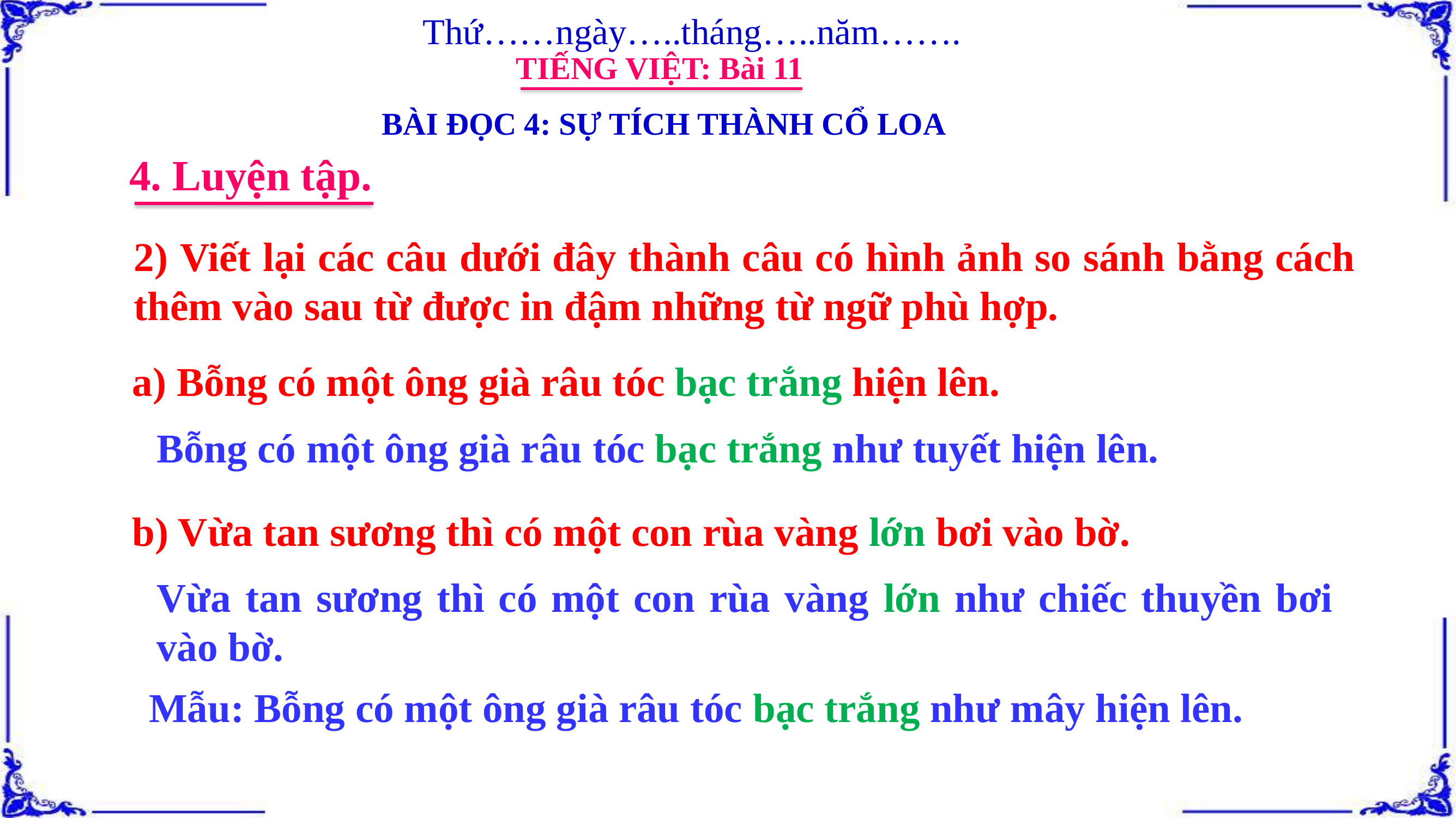

Thứ……ngày…..tháng…..năm…….
TIẾNG VIỆT: Bài 11
BÀI ĐỌC 4: SỰ TÍCH THÀNH CỔ LOA
4. Luyện tập.
2) Viết lại các câu dưới đây thành câu có hình ảnh so sánh bằng cách thêm vào sau từ được in đậm những từ ngữ phù hợp.
a) Bỗng có một ông già râu tóc bạc trắng hiện lên.
Bỗng có một ông già râu tóc bạc trắng như tuyết hiện lên.
b) Vừa tan sương thì có một con rùa vàng lớn bơi vào bờ.
Vừa tan sương thì có một con rùa vàng lớn như chiếc thuyền bơi vào bờ.
Mẫu: Bỗng có một ông già râu tóc bạc trắng như mây hiện lên.